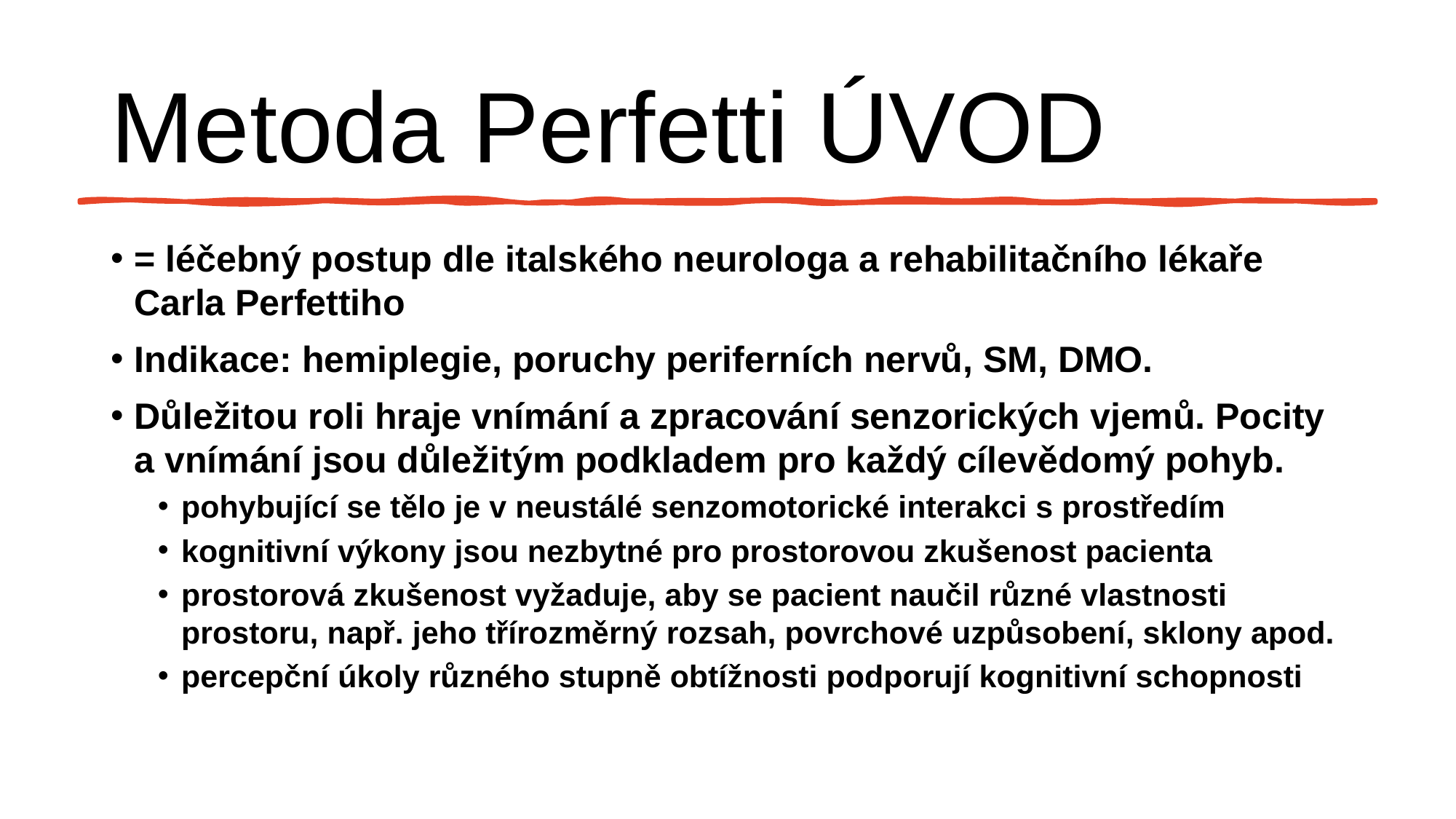

# Metoda Perfetti ÚVOD

= léčebný postup dle italského neurologa a rehabilitačního lékaře Carla Perfettiho
Indikace: hemiplegie, poruchy periferních nervů, SM, DMO.
Důležitou roli hraje vnímání a zpracování senzorických vjemů. Pocity a vnímání jsou důležitým podkladem pro každý cílevědomý pohyb.
pohybující se tělo je v neustálé senzomotorické interakci s prostředím
kognitivní výkony jsou nezbytné pro prostorovou zkušenost pacienta
prostorová zkušenost vyžaduje, aby se pacient naučil různé vlastnosti prostoru, např. jeho třírozměrný rozsah, povrchové uzpůsobení, sklony apod.
percepční úkoly různého stupně obtížnosti podporují kognitivní schopnosti